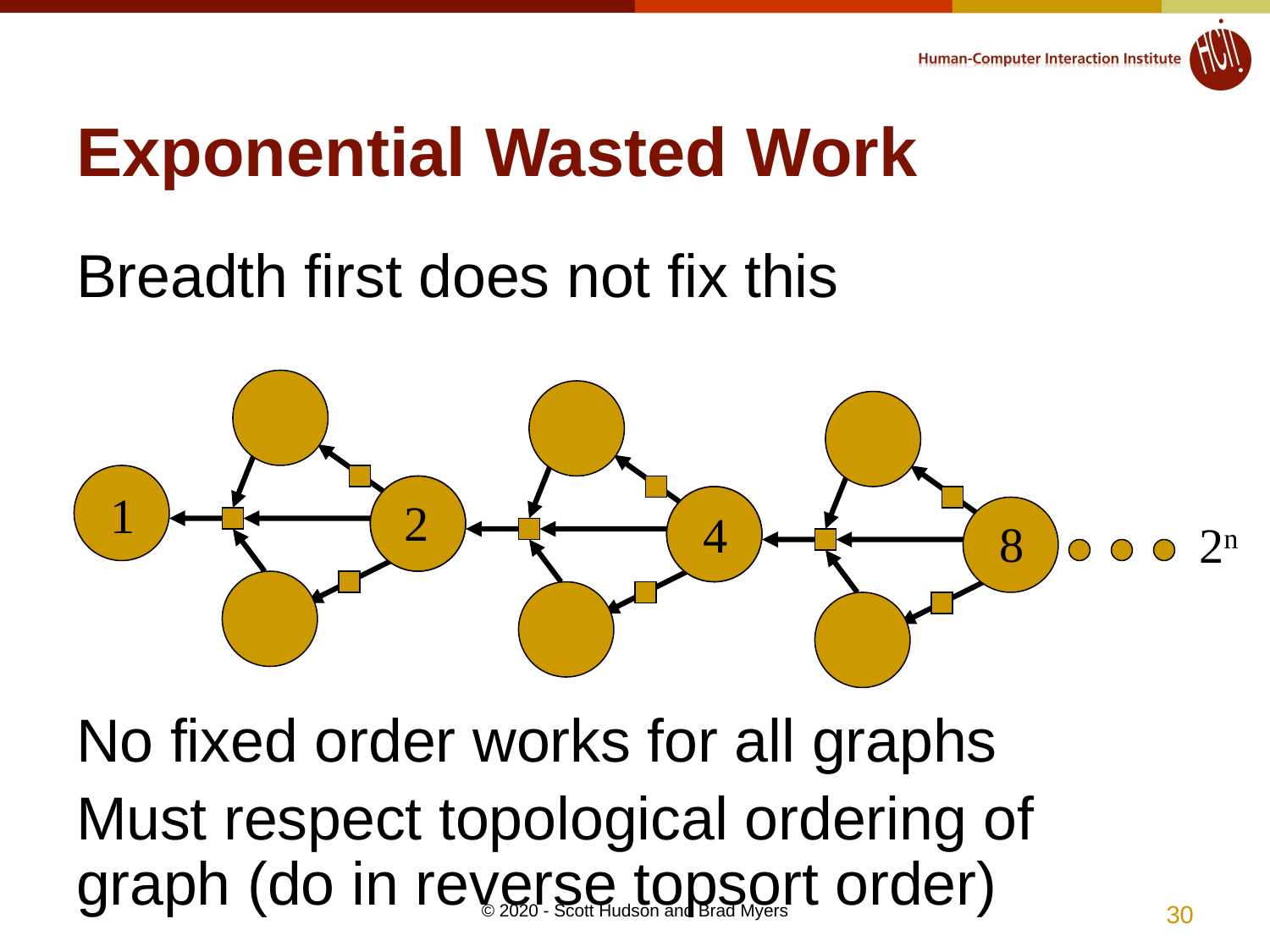

# Exponential Wasted Work
Breadth first does not fix this

No fixed order works for all graphs
Must respect topological ordering of graph (do in reverse topsort order)

1
2
4
8
2n

30
© 2020 - Scott Hudson and Brad Myers